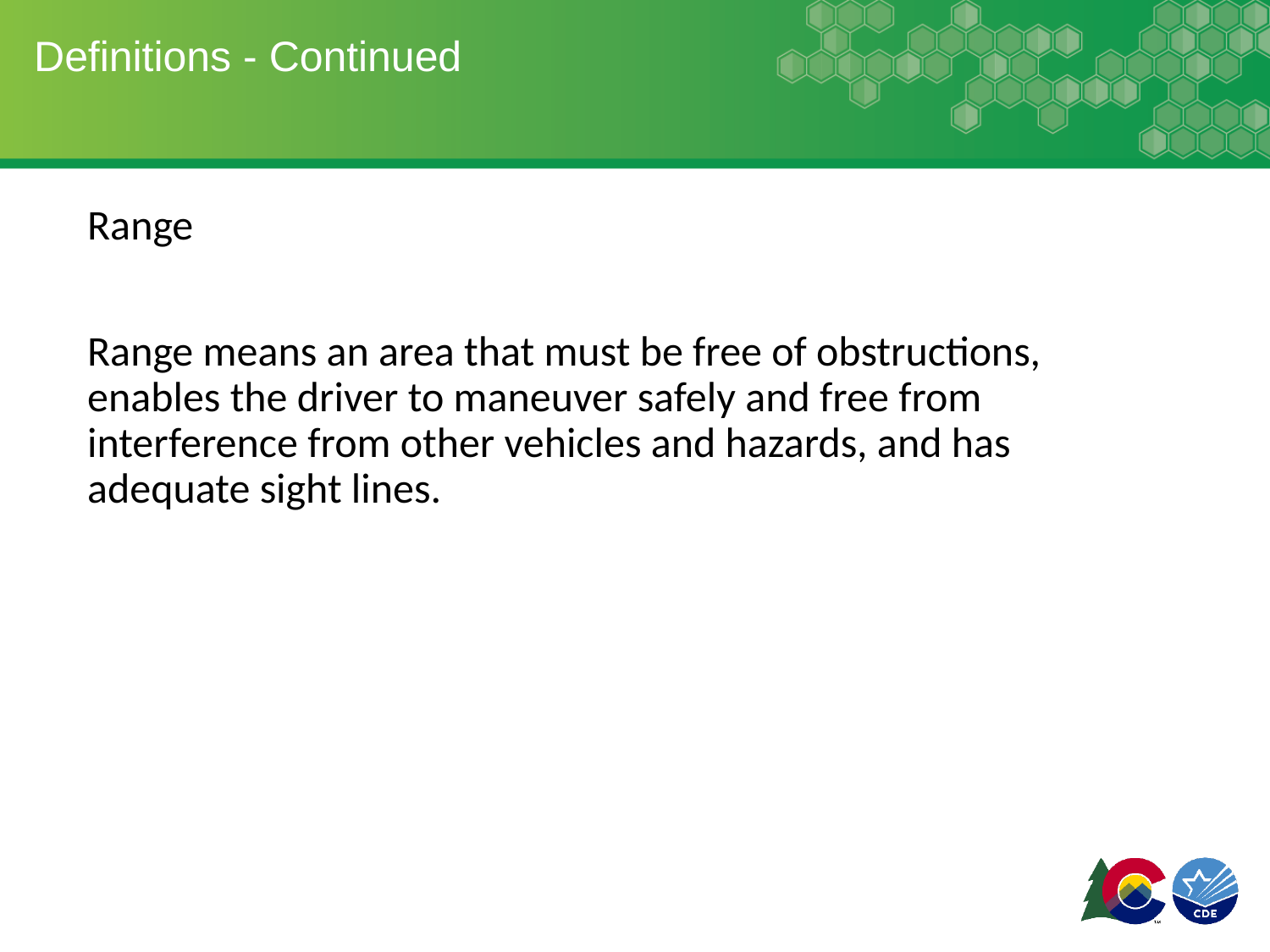

# Definitions - Continued
Range

Range means an area that must be free of obstructions, enables the driver to maneuver safely and free from interference from other vehicles and hazards, and has adequate sight lines.